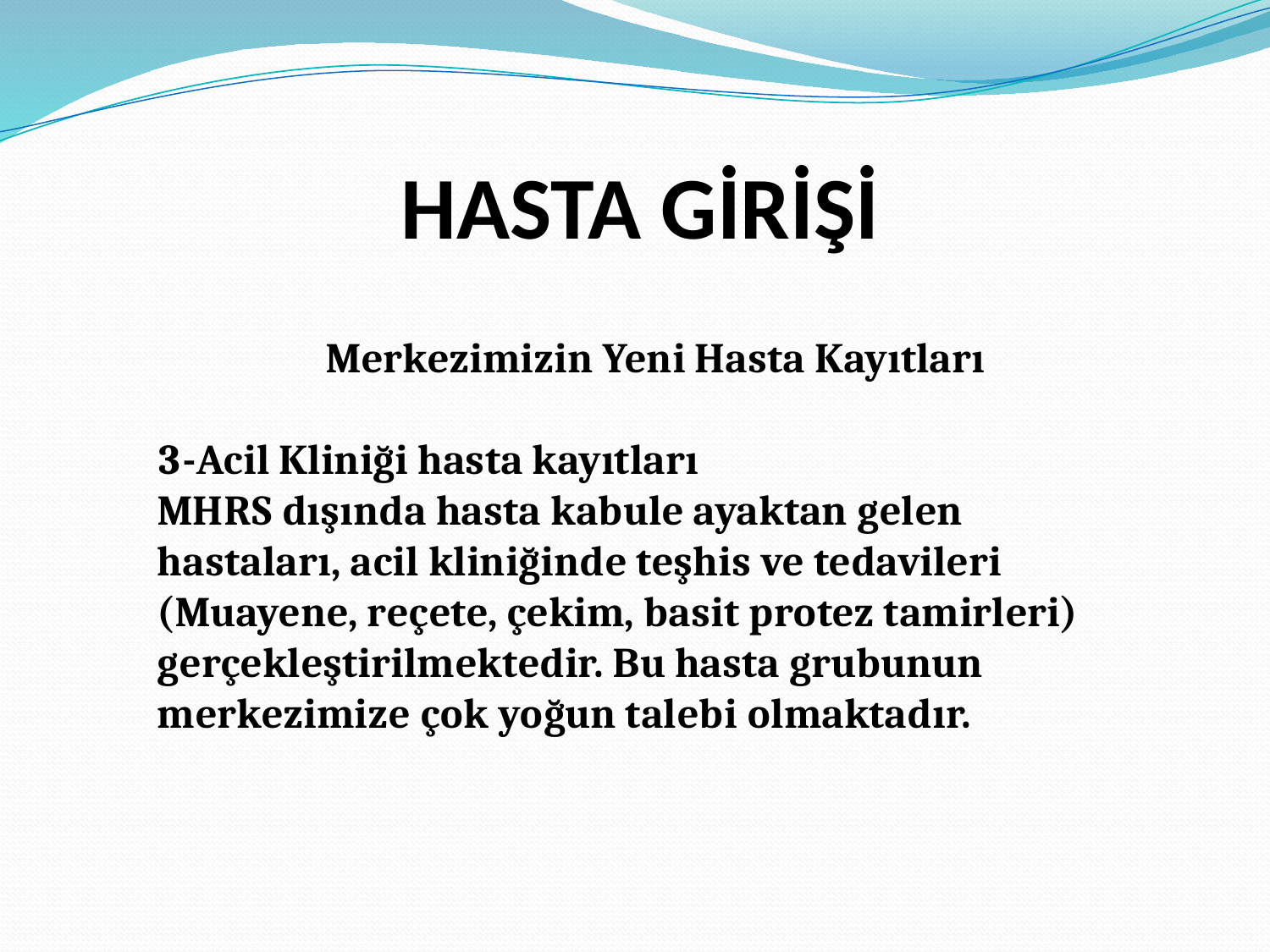

# HASTA GİRİŞİ
Merkezimizin Yeni Hasta Kayıtları

3-Acil Kliniği hasta kayıtları
MHRS dışında hasta kabule ayaktan gelen hastaları, acil kliniğinde teşhis ve tedavileri (Muayene, reçete, çekim, basit protez tamirleri) gerçekleştirilmektedir. Bu hasta grubunun merkezimize çok yoğun talebi olmaktadır.